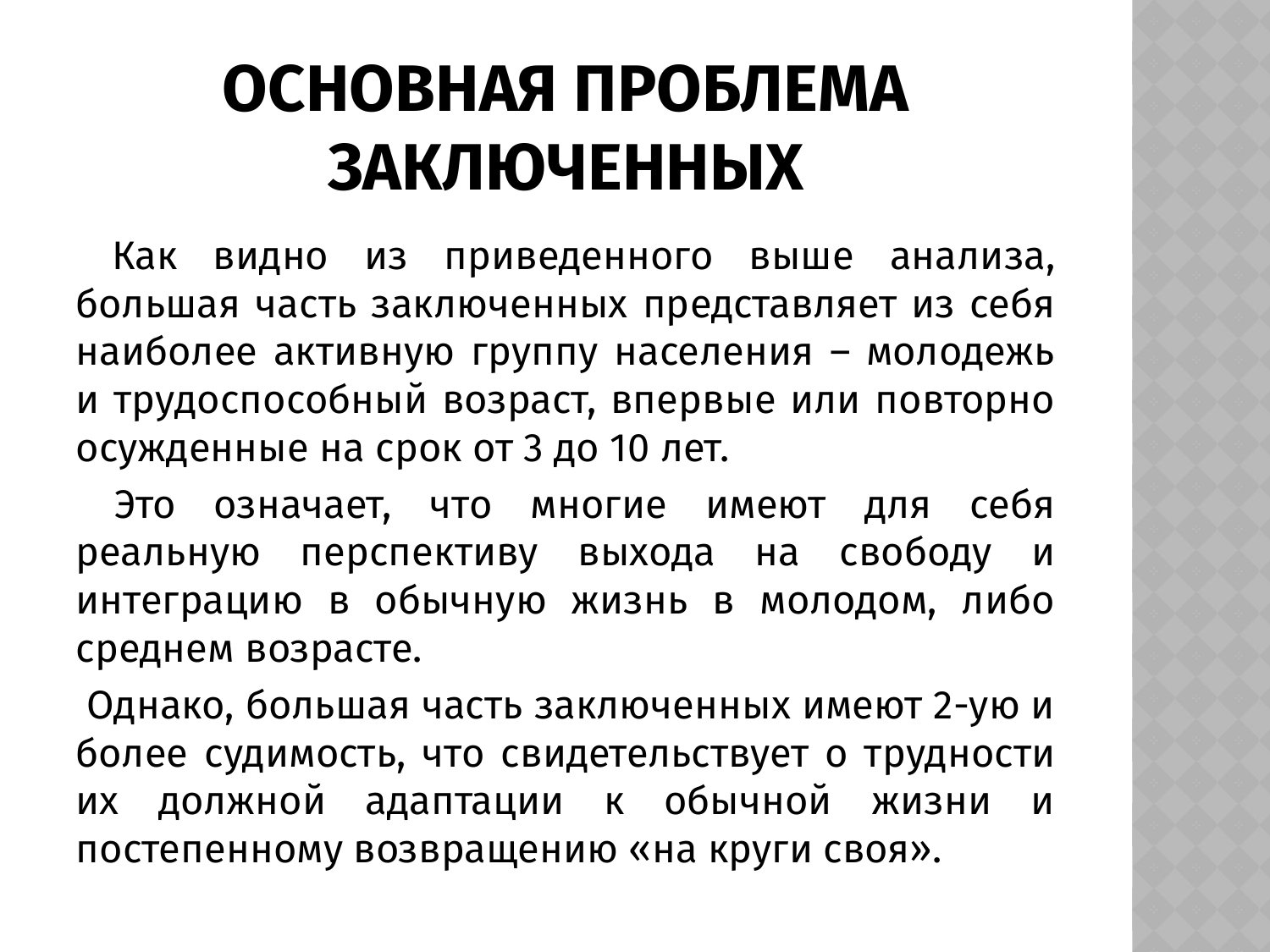

# Основная проблема заключенных
 Как видно из приведенного выше анализа, большая часть заключенных представляет из себя наиболее активную группу населения – молодежь и трудоспособный возраст, впервые или повторно осужденные на срок от 3 до 10 лет.
 Это означает, что многие имеют для себя реальную перспективу выхода на свободу и интеграцию в обычную жизнь в молодом, либо среднем возрасте.
 Однако, большая часть заключенных имеют 2-ую и более судимость, что свидетельствует о трудности их должной адаптации к обычной жизни и постепенному возвращению «на круги своя».